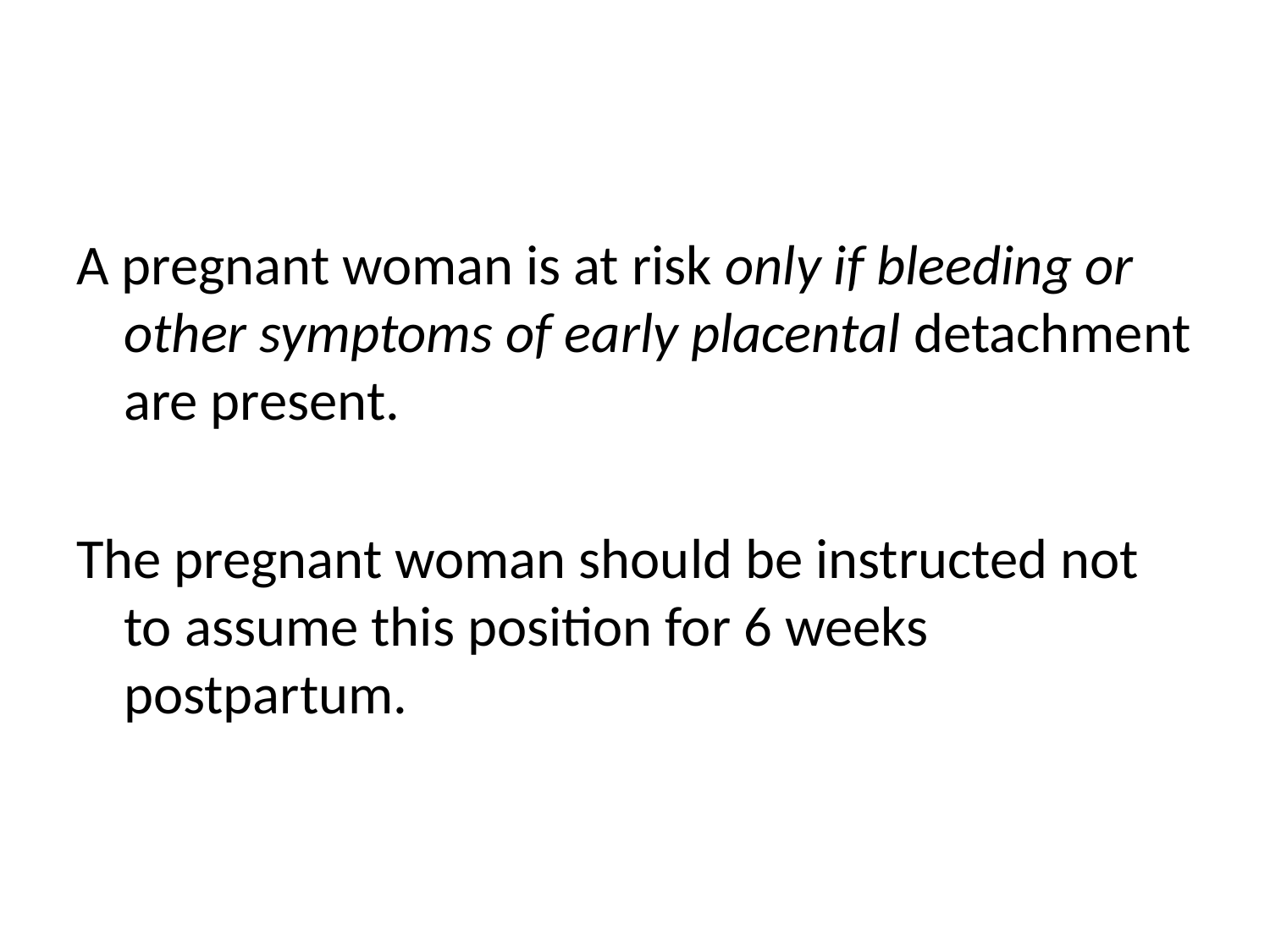

#
A pregnant woman is at risk only if bleeding or other symptoms of early placental detachment are present.

The pregnant woman should be instructed not to assume this position for 6 weeks postpartum.